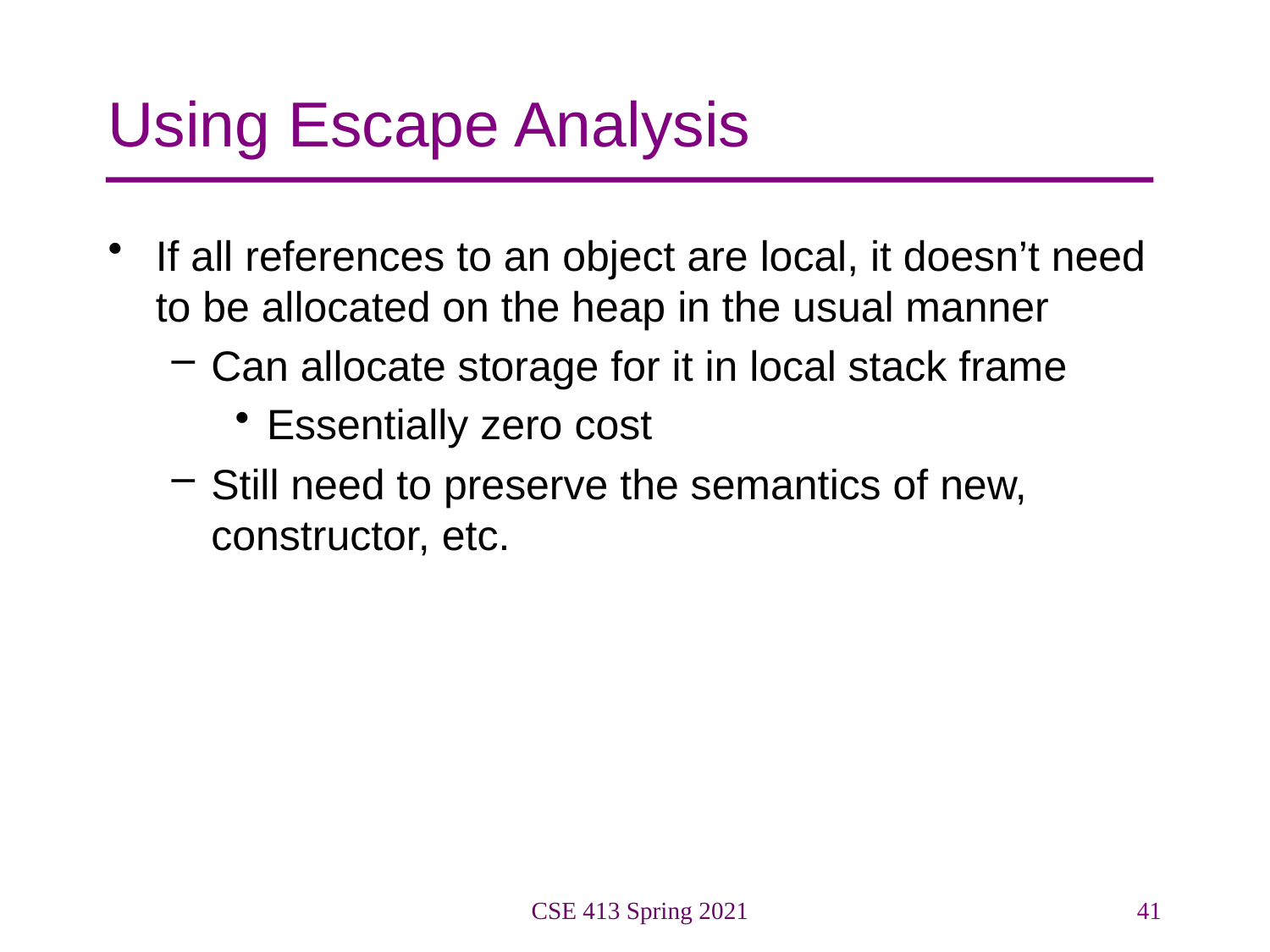

# Using Escape Analysis
If all references to an object are local, it doesn’t need to be allocated on the heap in the usual manner
Can allocate storage for it in local stack frame
Essentially zero cost
Still need to preserve the semantics of new, constructor, etc.
CSE 413 Spring 2021
41